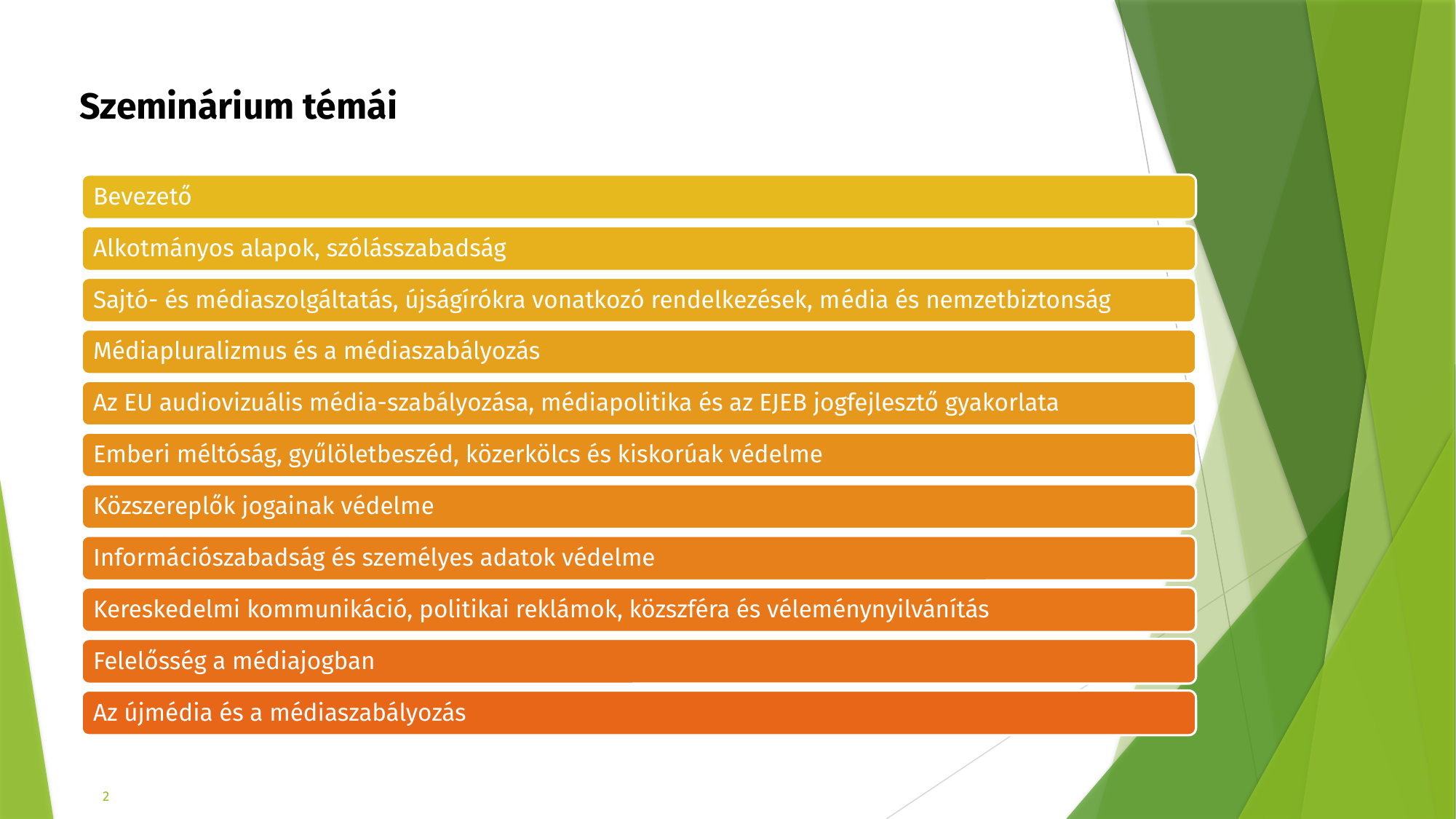

Szeminárium témái
Bevezető
Alkotmányos alapok, szólásszabadság
Sajtó- és médiaszolgáltatás, újságírókra vonatkozó rendelkezések, média és nemzetbiztonság
Médiapluralizmus és a médiaszabályozás
Az EU audiovizuális média-szabályozása, médiapolitika és az EJEB jogfejlesztő gyakorlata
Emberi méltóság, gyűlöletbeszéd, közerkölcs és kiskorúak védelme
Közszereplők jogainak védelme
Információszabadság és személyes adatok védelme
Kereskedelmi kommunikáció, politikai reklámok, közszféra és véleménynyilvánítás
Felelősség a médiajogban
Az újmédia és a médiaszabályozás
2